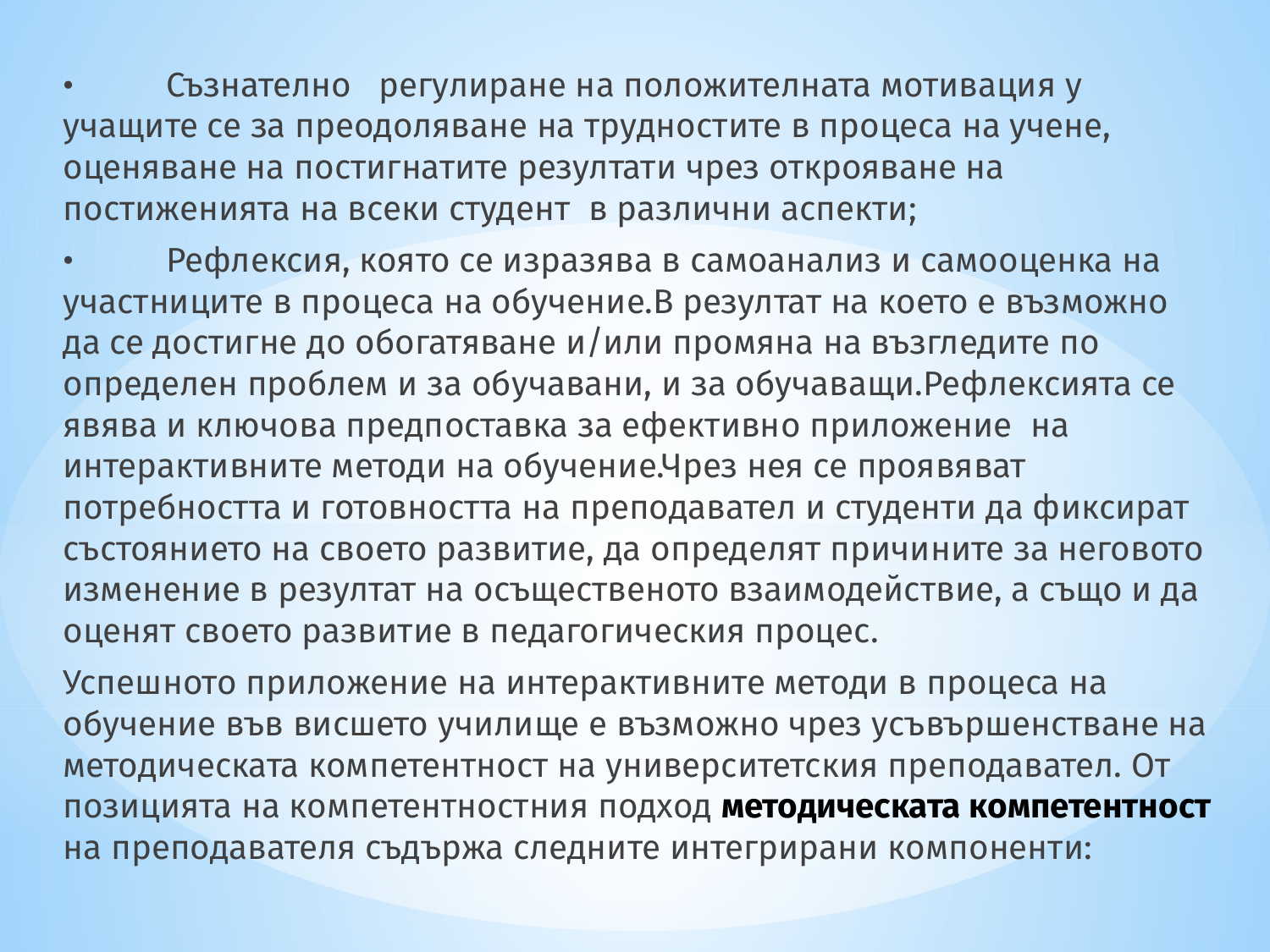

•	Съзнателно   регулиране на положителната мотивация у учащите се за преодоляване на трудностите в процеса на учене, оценяване на постигнатите резултати чрез открояване на постиженията на всеки студент  в различни аспекти;
•	Рефлексия, която се изразява в самоанализ и самооценка на участниците в процеса на обучение.В резултат на което е възможно да се достигне до обогатяване и/или промяна на възгледите по определен проблем и за обучавани, и за обучаващи.Рефлексията се явява и ключова предпоставка за ефективно приложение  на интерактивните методи на обучение.Чрез нея се проявяват потребността и готовността на преподавател и студенти да фиксират състоянието на своето развитие, да определят причините за неговото изменение в резултат на осъщественото взаимодействие, а също и да оценят своето развитие в педагогическия процес.
Успешното приложение на интерактивните методи в процеса на обучение във висшето училище е възможно чрез усъвършенстване на методическата компетентност на университетския преподавател. От позицията на компетентностния подход методическата компетентност на преподавателя съдържа следните интегрирани компоненти: